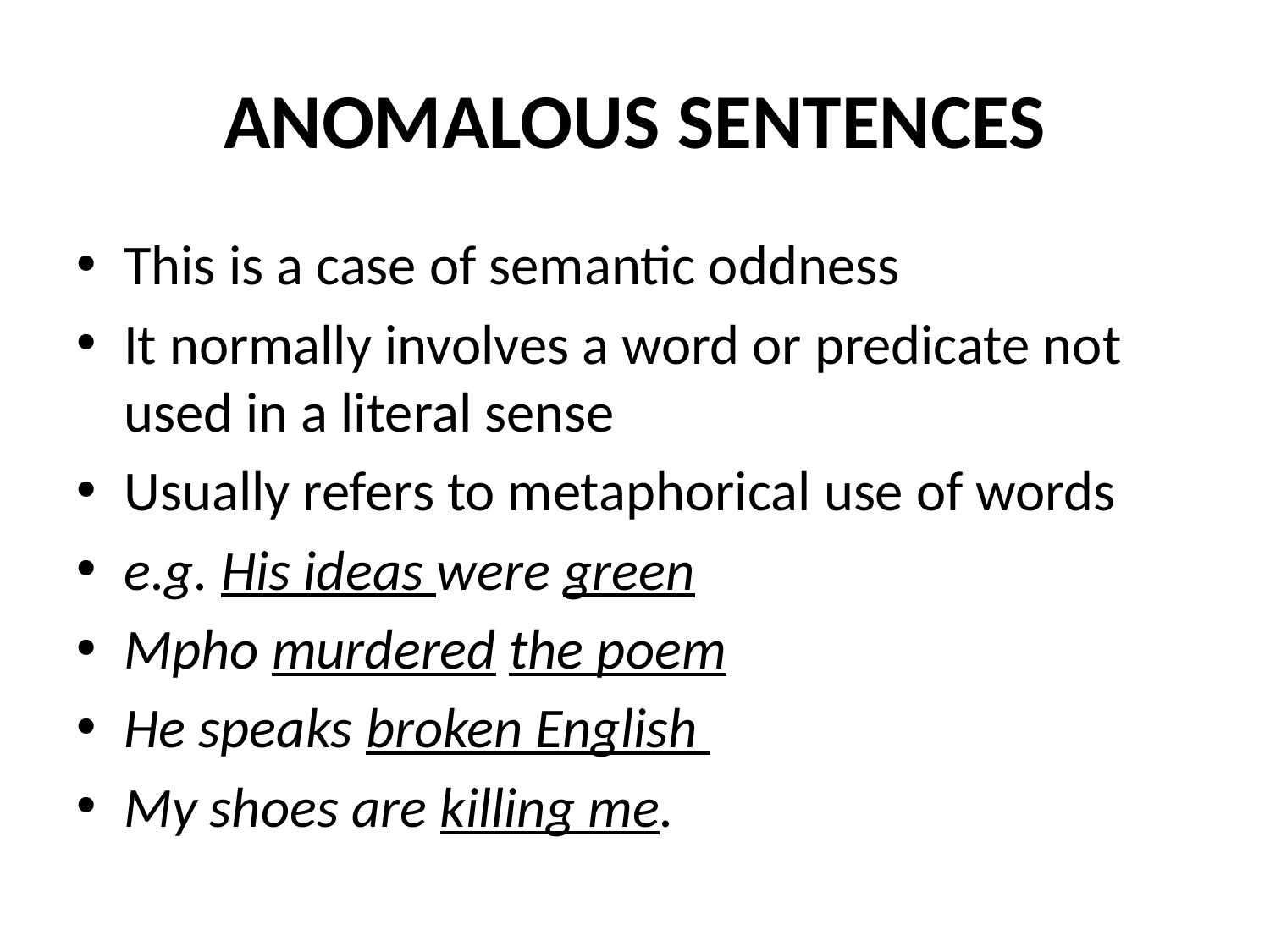

# ANOMALOUS SENTENCES
This is a case of semantic oddness
It normally involves a word or predicate not used in a literal sense
Usually refers to metaphorical use of words
e.g. His ideas were green
Mpho murdered the poem
He speaks broken English
My shoes are killing me.